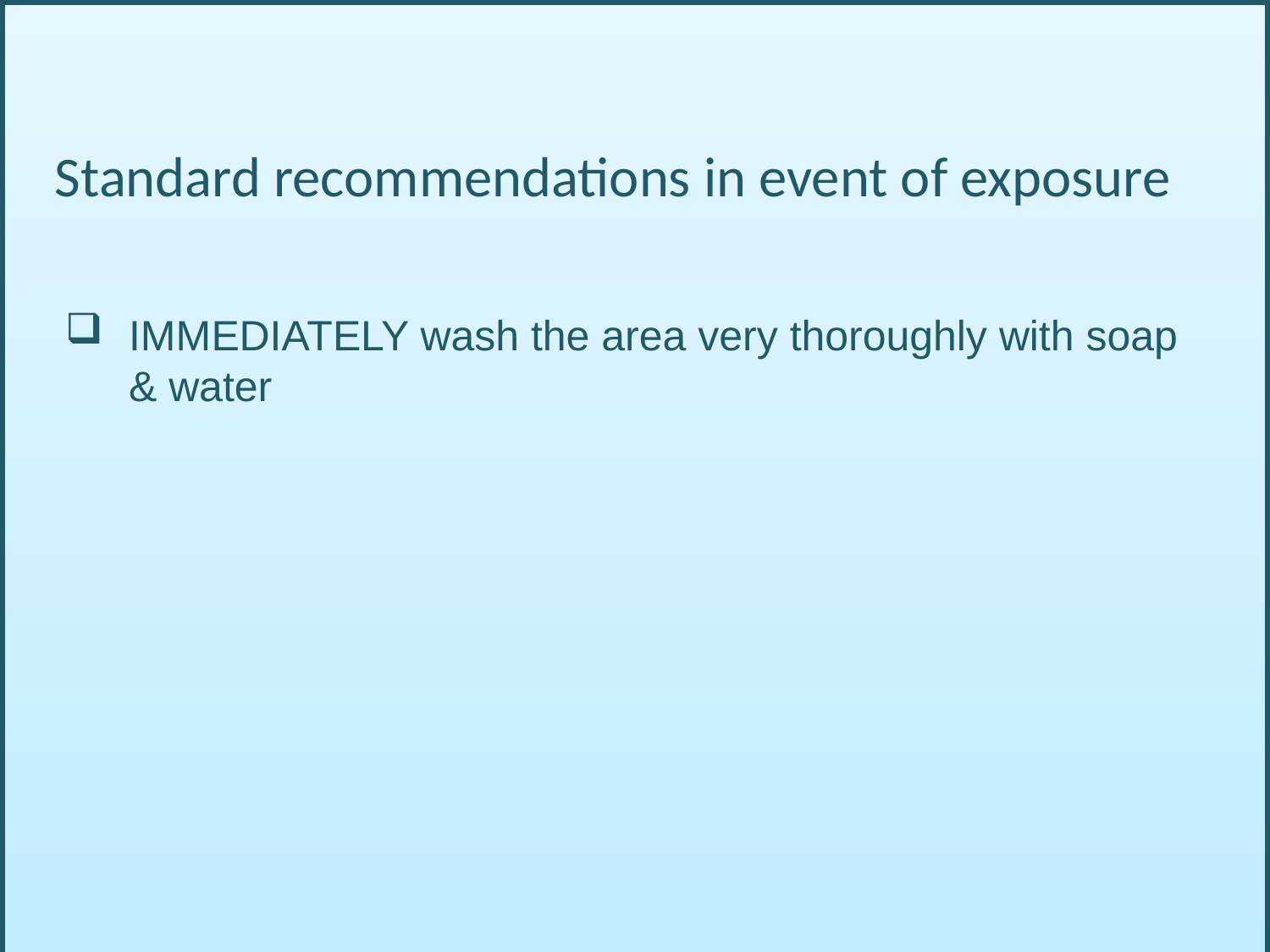

Standard recommendations in event of exposure
IMMEDIATELY wash the area very thoroughly with soap & water